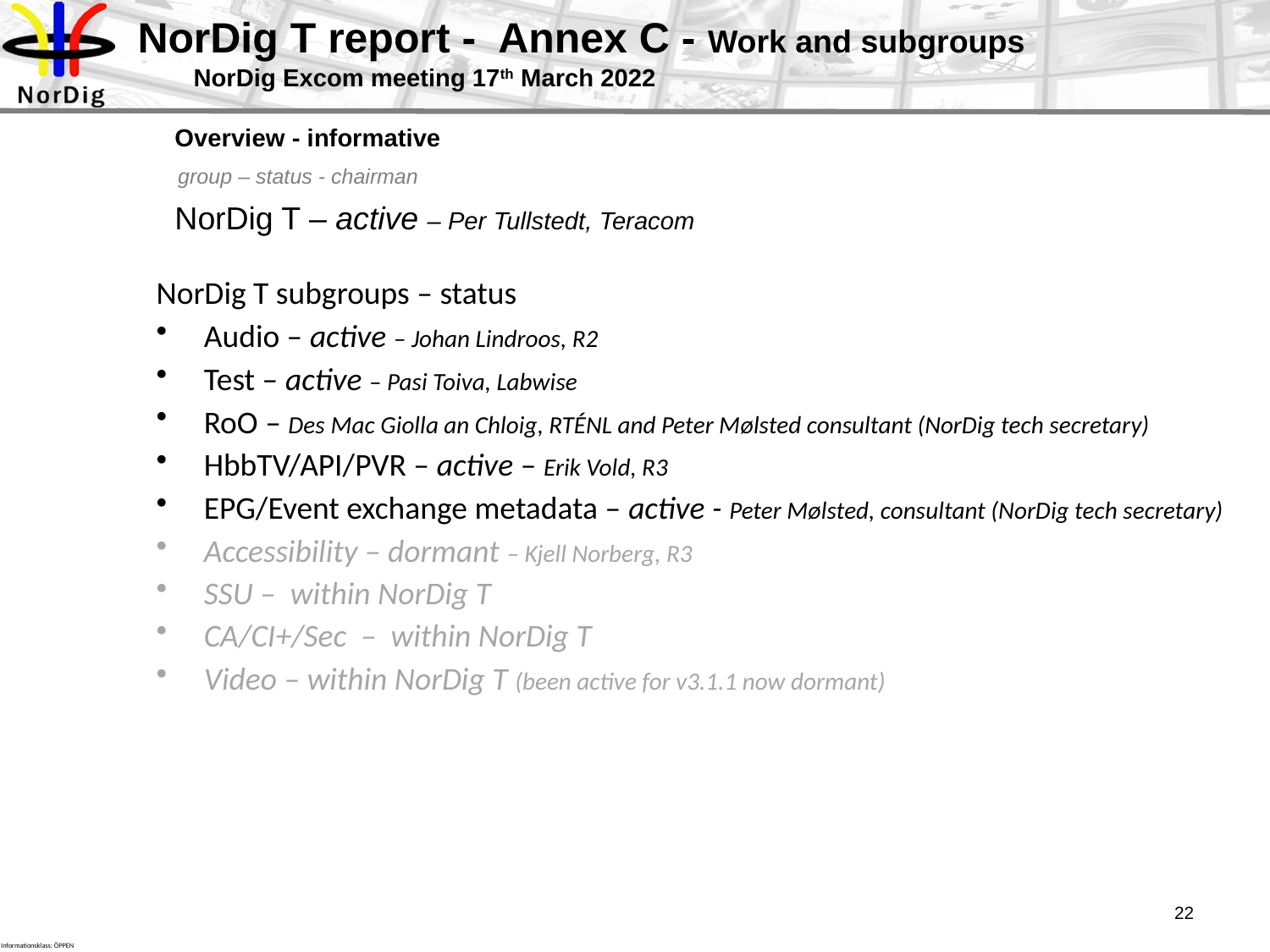

# NorDig T report -  Annex C - Work and subgroups NorDig Excom meeting 17th March 2022
Overview - informative

NorDig T – active – Per Tullstedt, Teracom
group – status - chairman
NorDig T subgroups – status
Audio – active – Johan Lindroos, R2
Test – active – Pasi Toiva, Labwise
RoO – Des Mac Giolla an Chloig, RTÉNL and Peter Mølsted consultant (NorDig tech secretary)
HbbTV/API/PVR – active – Erik Vold, R3
EPG/Event exchange metadata – active - Peter Mølsted, consultant (NorDig tech secretary)
Accessibility – dormant – Kjell Norberg, R3
SSU –  within NorDig T
CA/CI+/Sec  –  within NorDig T
Video – within NorDig T (been active for v3.1.1 now dormant)

22